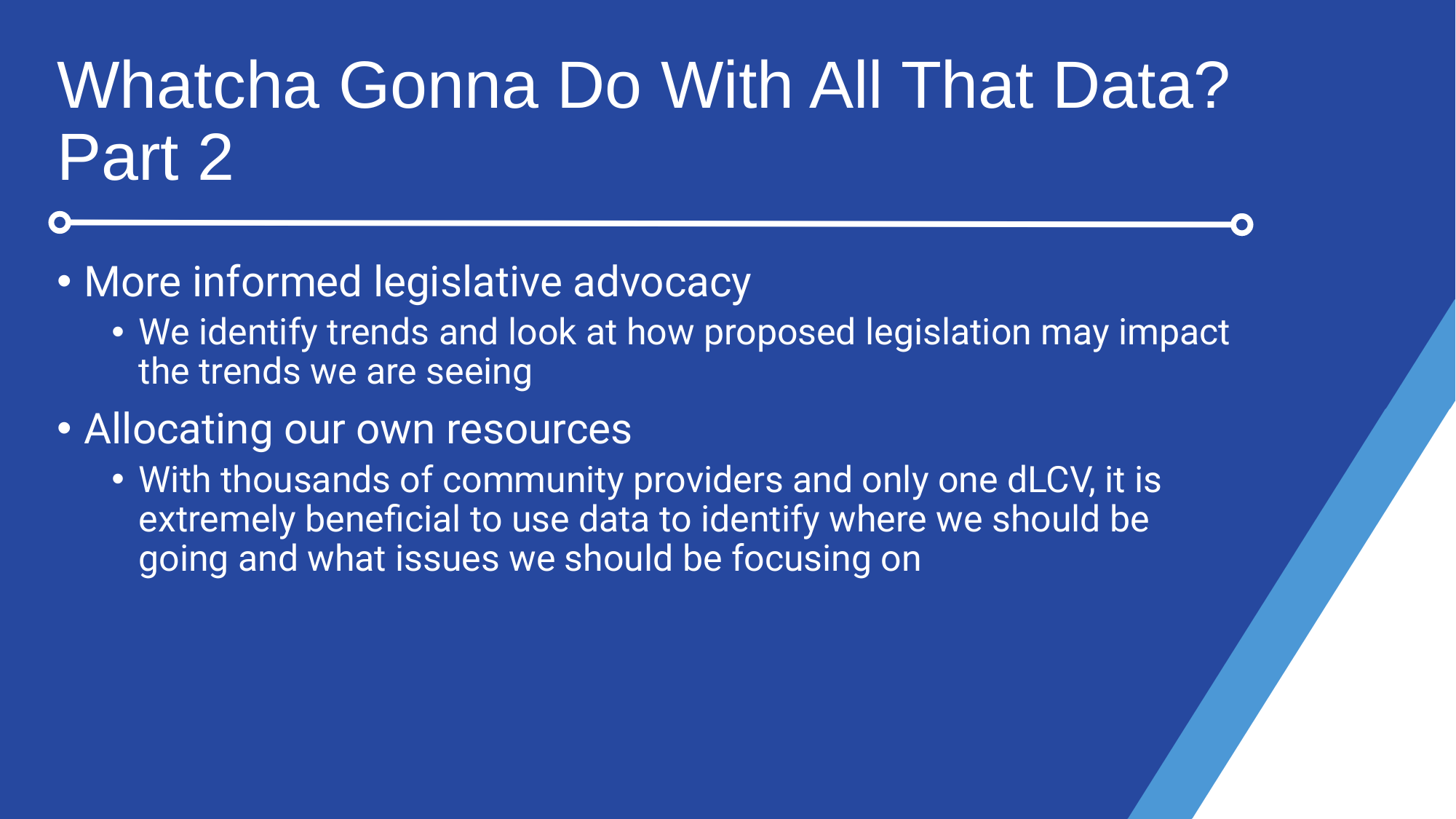

# Whatcha Gonna Do With All That Data? Part 2
More informed legislative advocacy
We identify trends and look at how proposed legislation may impact the trends we are seeing
Allocating our own resources
With thousands of community providers and only one dLCV, it is extremely beneficial to use data to identify where we should be going and what issues we should be focusing on